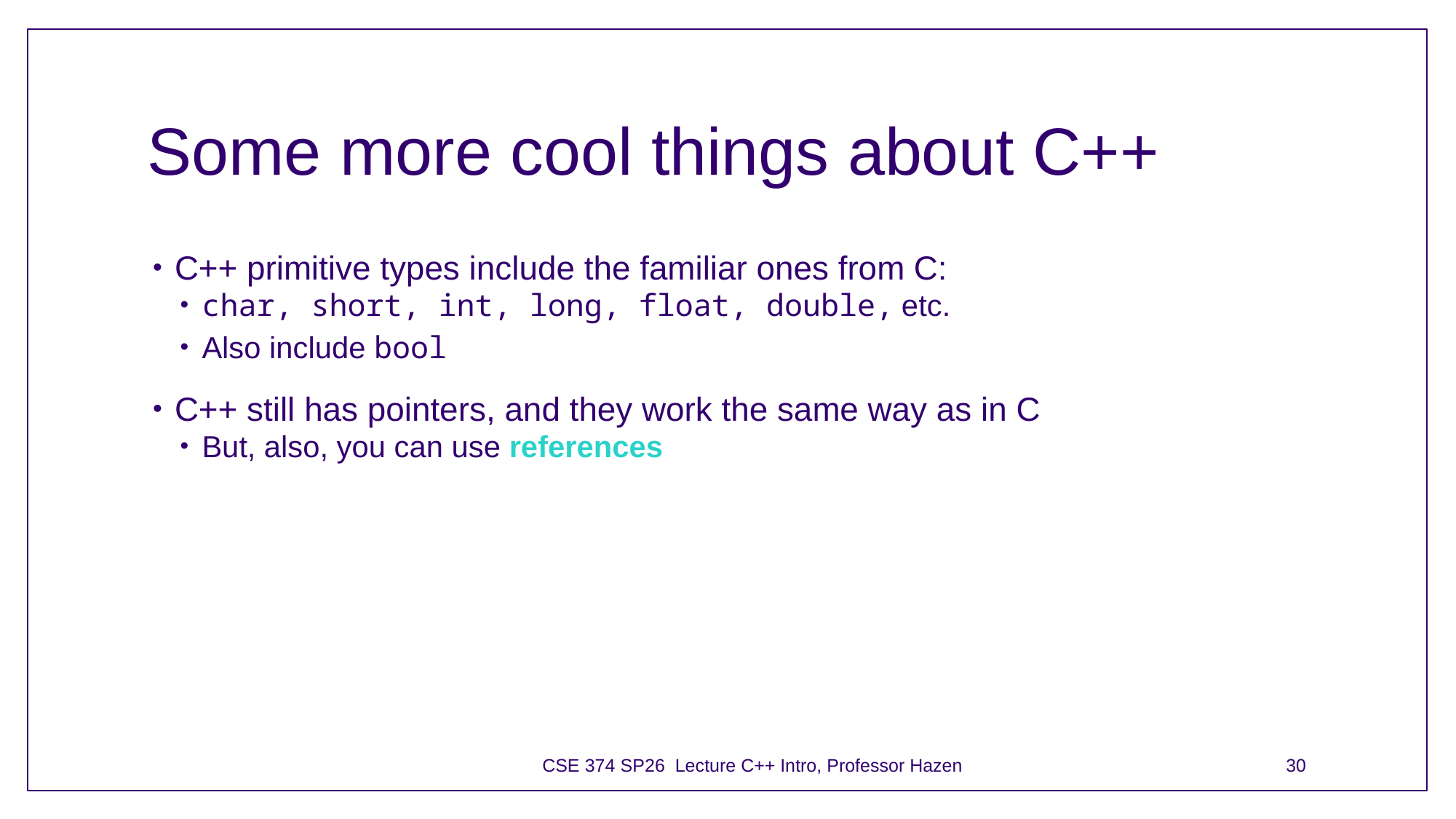

# Some more cool things about C++
C++ primitive types include the familiar ones from C:
char, short, int, long, float, double, etc.
Also include bool
C++ still has pointers, and they work the same way as in C
But, also, you can use references
CSE 374 SP26  Lecture C++ Intro, Professor Hazen
30